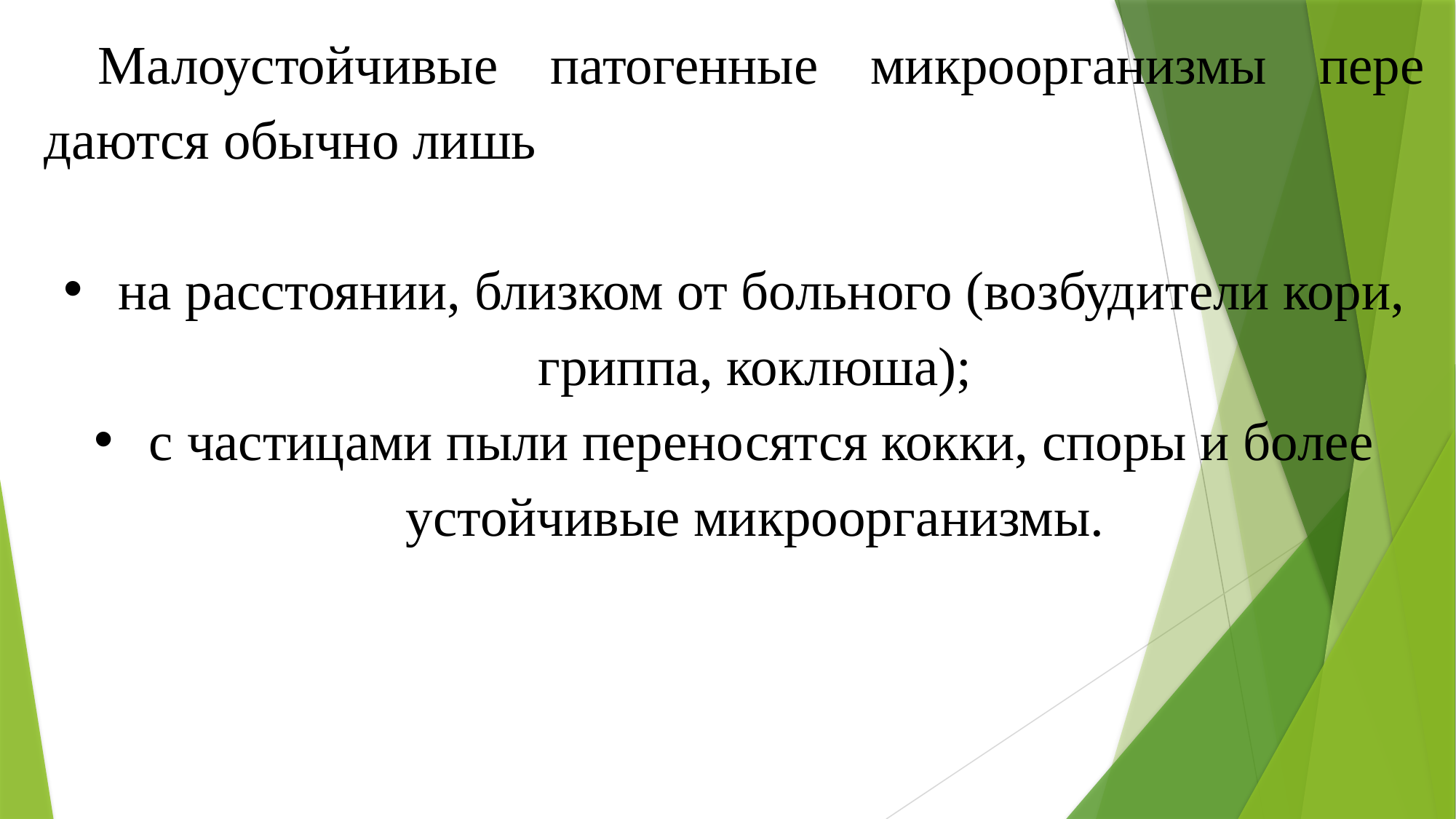

Малоустойчивые патогенные микроорганизмы пере­даются обычно лишь

на расстоянии, близком от больного (возбудители кори, гриппа, коклюша);
с частицами пыли переносятся кокки, споры и более устойчивые микроорга­низмы.